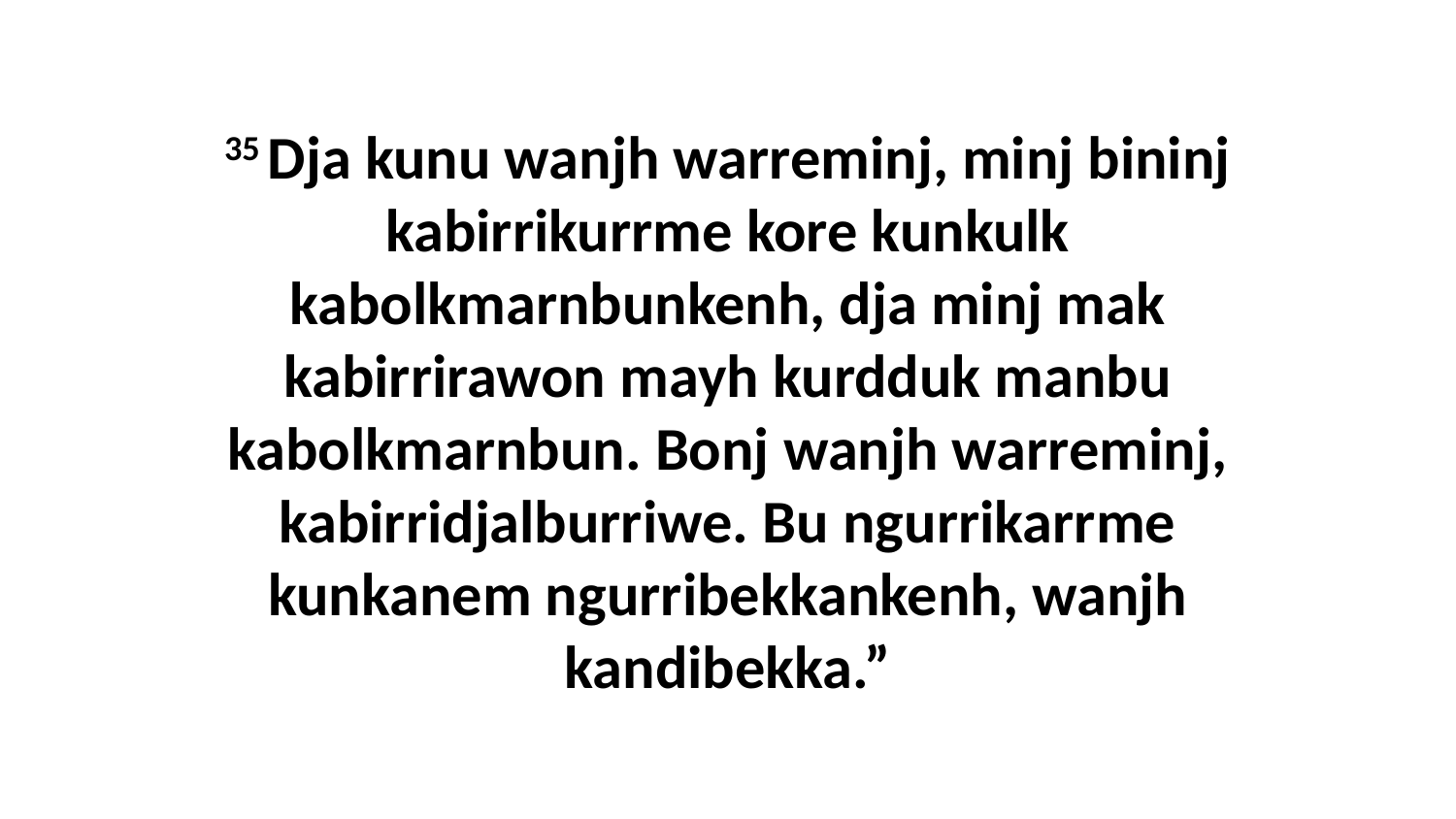

35 Dja kunu wanjh warreminj, minj bininj kabirrikurrme kore kunkulk kabolkmarnbunkenh, dja minj mak kabirrirawon mayh kurdduk manbu kabolkmarnbun. Bonj wanjh warreminj, kabirridjalburriwe. Bu ngurrikarrme kunkanem ngurribekkankenh, wanjh kandibekka.”